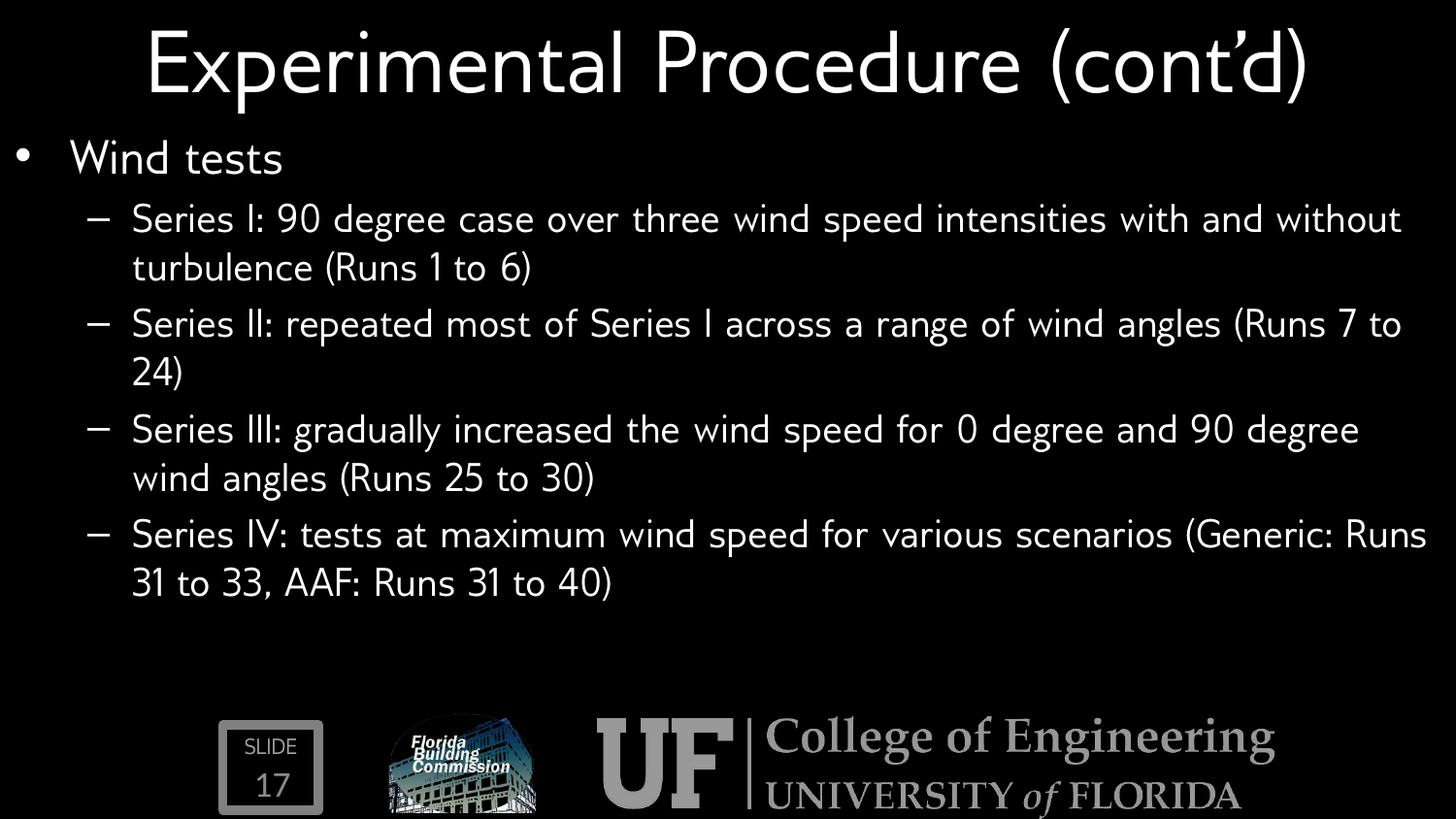

# Experimental Procedure (cont’d)
Wind tests
Series I: 90 degree case over three wind speed intensities with and without turbulence (Runs 1 to 6)
Series II: repeated most of Series I across a range of wind angles (Runs 7 to 24)
Series III: gradually increased the wind speed for 0 degree and 90 degree wind angles (Runs 25 to 30)
Series IV: tests at maximum wind speed for various scenarios (Generic: Runs 31 to 33, AAF: Runs 31 to 40)
17